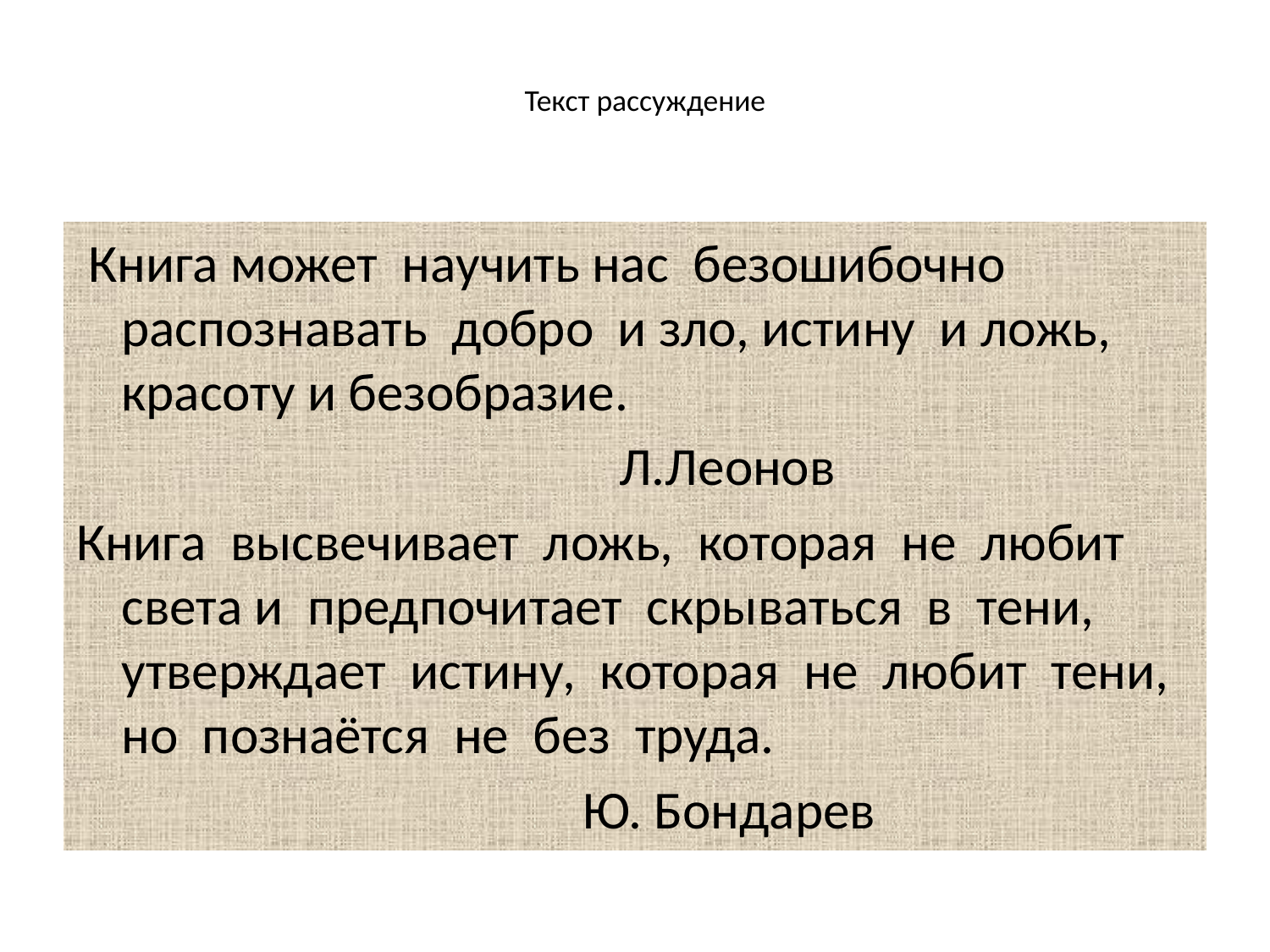

# Текст рассуждение
 Книга может  научить нас  безошибочно  распознавать  добро  и зло, истину  и ложь, красоту и безобразие.
                                             Л.Леонов
Книга  высвечивает  ложь,  которая  не  любит  света и  предпочитает  скрываться  в  тени,  утверждает  истину,  которая  не  любит  тени,  но  познаётся  не  без  труда.
                                          Ю. Бондарев